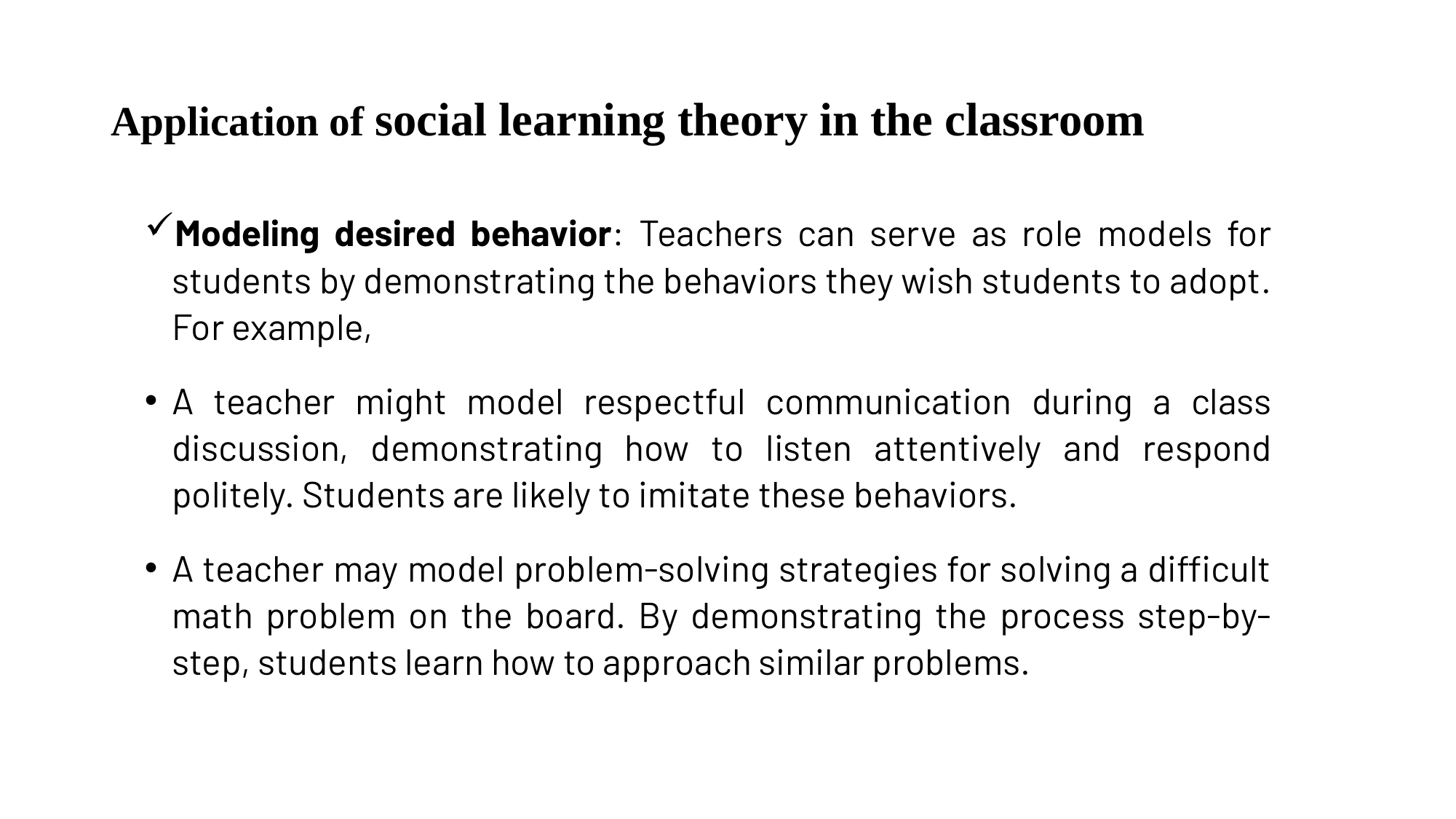

# Application of social learning theory in the classroom
Modeling desired behavior: Teachers can serve as role models for students by demonstrating the behaviors they wish students to adopt. For example,
A teacher might model respectful communication during a class discussion, demonstrating how to listen attentively and respond politely. Students are likely to imitate these behaviors.
A teacher may model problem-solving strategies for solving a difficult math problem on the board. By demonstrating the process step-by-step, students learn how to approach similar problems.